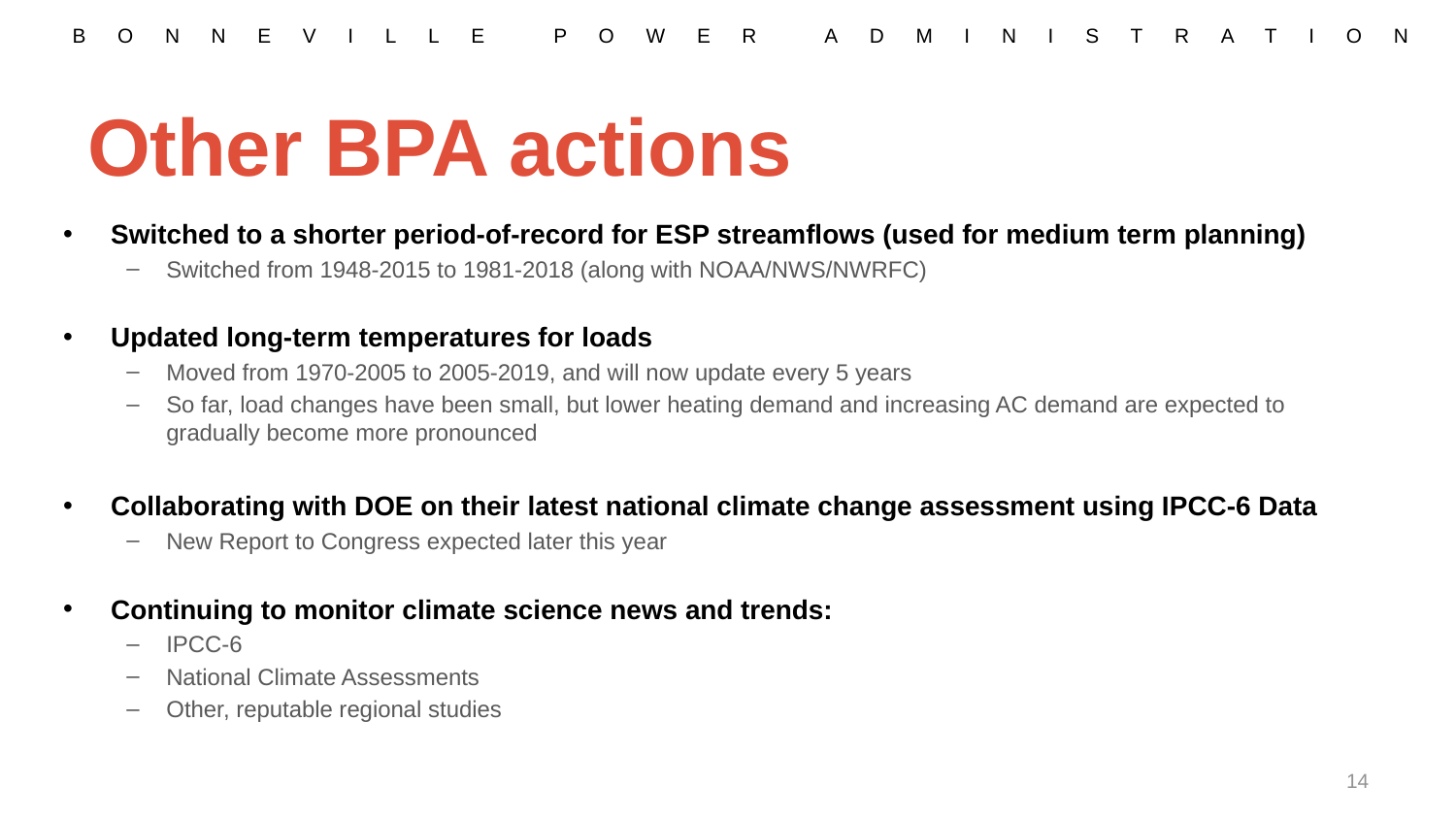

14
# Other BPA actions
Switched to a shorter period-of-record for ESP streamflows (used for medium term planning)
Switched from 1948-2015 to 1981-2018 (along with NOAA/NWS/NWRFC)

Updated long-term temperatures for loads
Moved from 1970-2005 to 2005-2019, and will now update every 5 years
So far, load changes have been small, but lower heating demand and increasing AC demand are expected to gradually become more pronounced

Collaborating with DOE on their latest national climate change assessment using IPCC-6 Data
New Report to Congress expected later this year

Continuing to monitor climate science news and trends:
IPCC-6
National Climate Assessments
Other, reputable regional studies